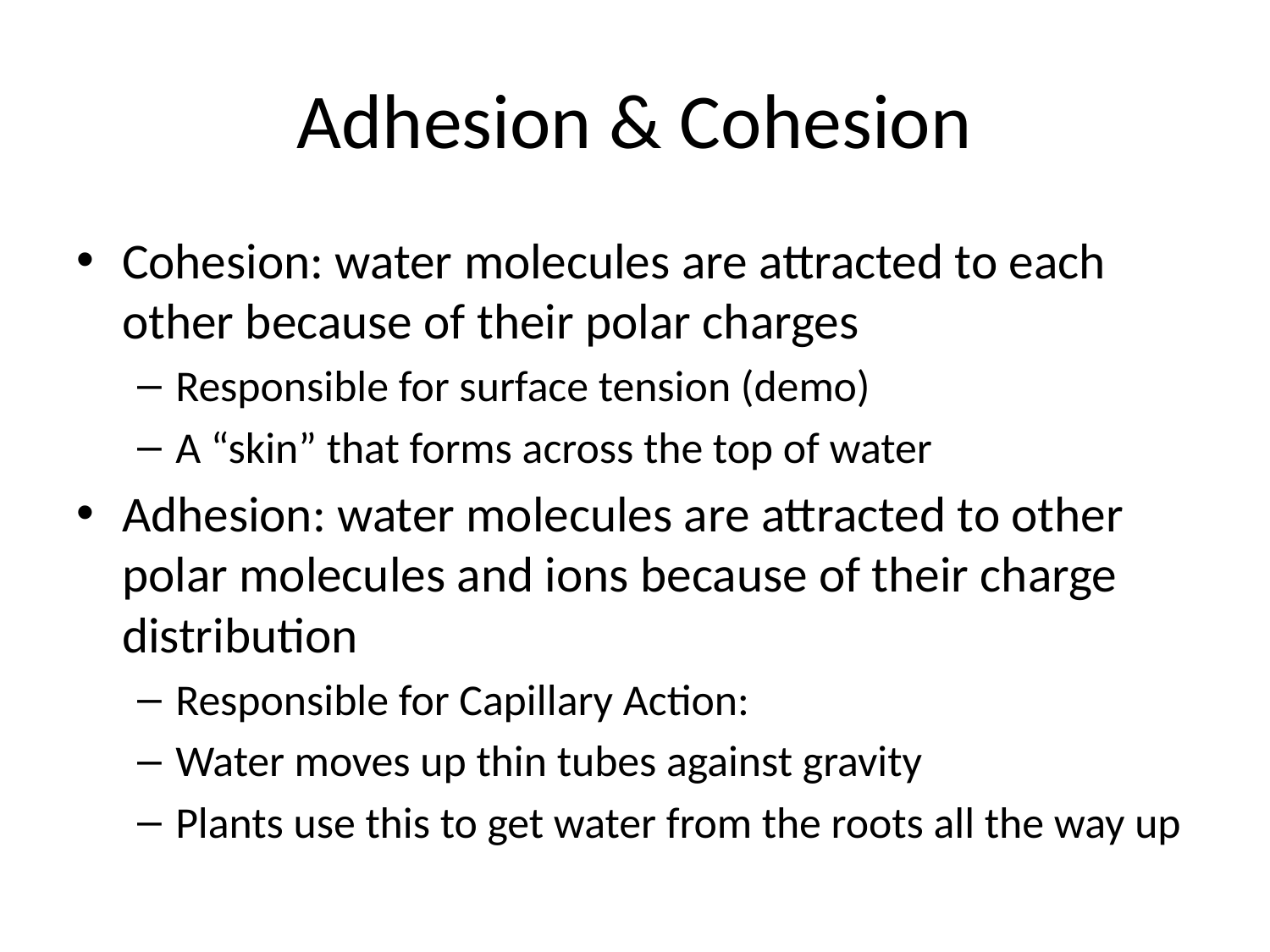

# Adhesion & Cohesion
Cohesion: water molecules are attracted to each other because of their polar charges
Responsible for surface tension (demo)
A “skin” that forms across the top of water
Adhesion: water molecules are attracted to other polar molecules and ions because of their charge distribution
Responsible for Capillary Action:
Water moves up thin tubes against gravity
Plants use this to get water from the roots all the way up